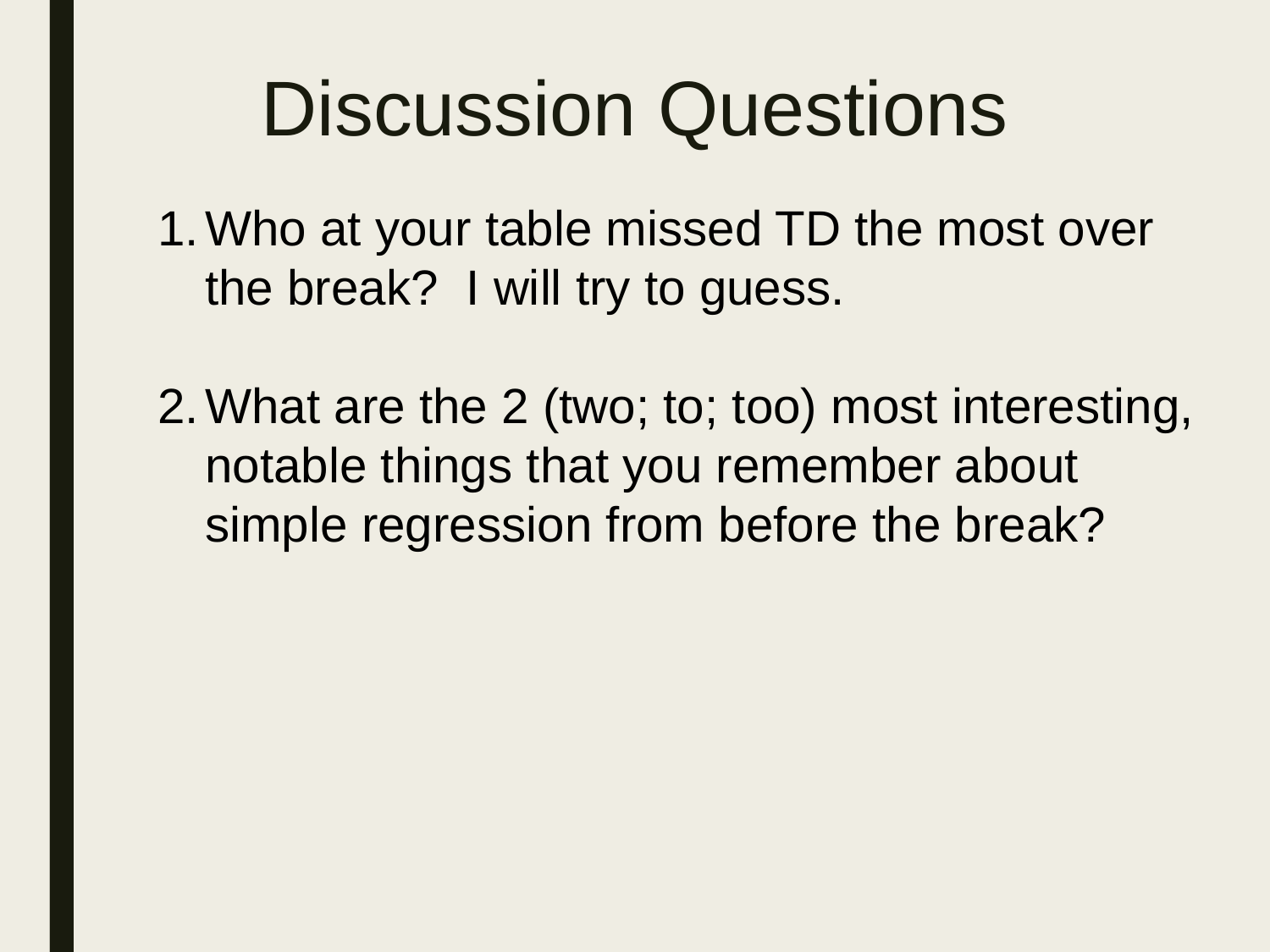

# Discussion Questions
Who at your table missed TD the most over the break?  I will try to guess.

What are the 2 (two; to; too) most interesting, notable things that you remember about simple regression from before the break?